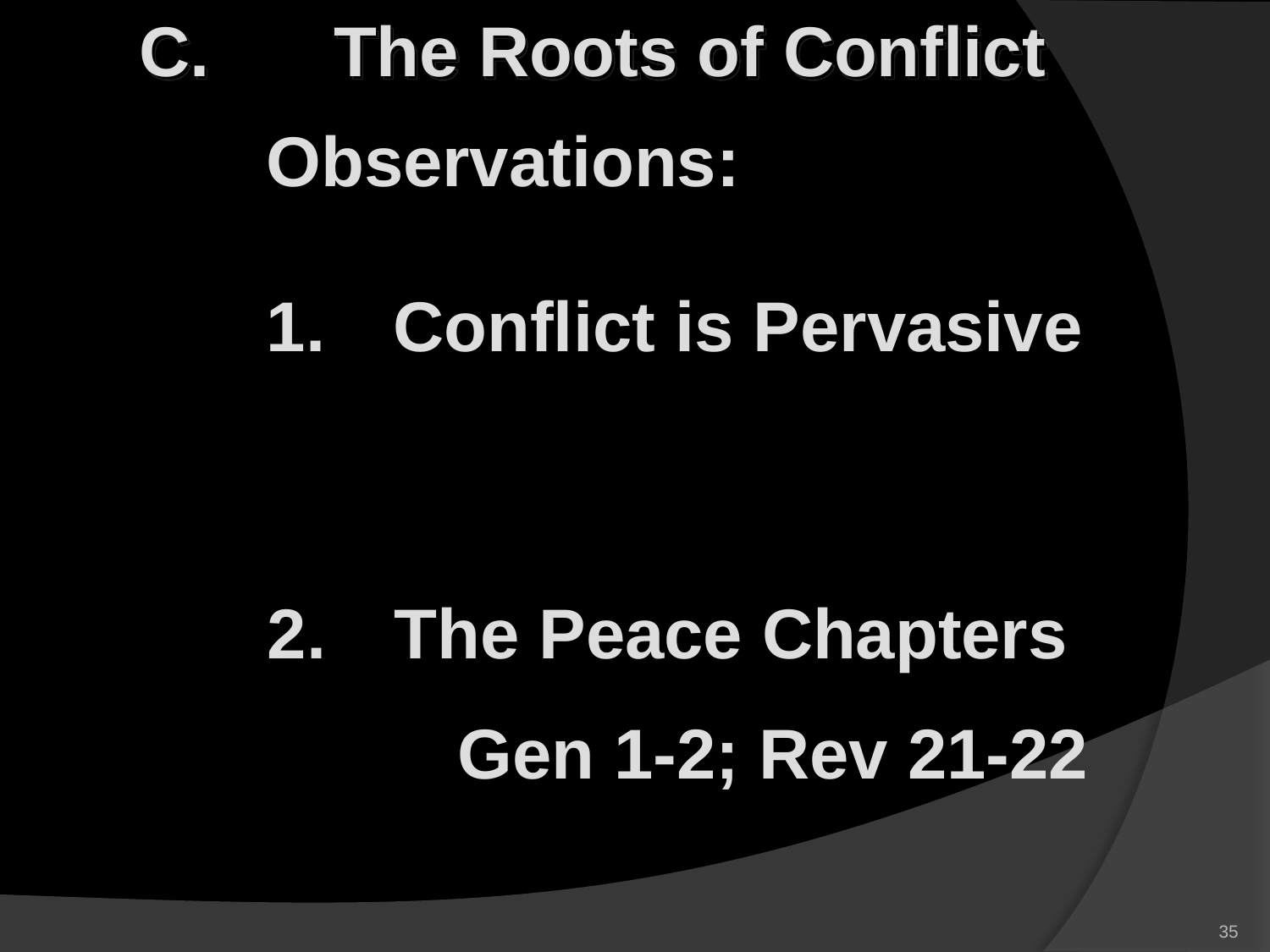

C.	 The Roots of Conflict
Observations:
1.	Conflict is Pervasive
2.	The Peace Chapters
	Gen 1-2; Rev 21-22
35